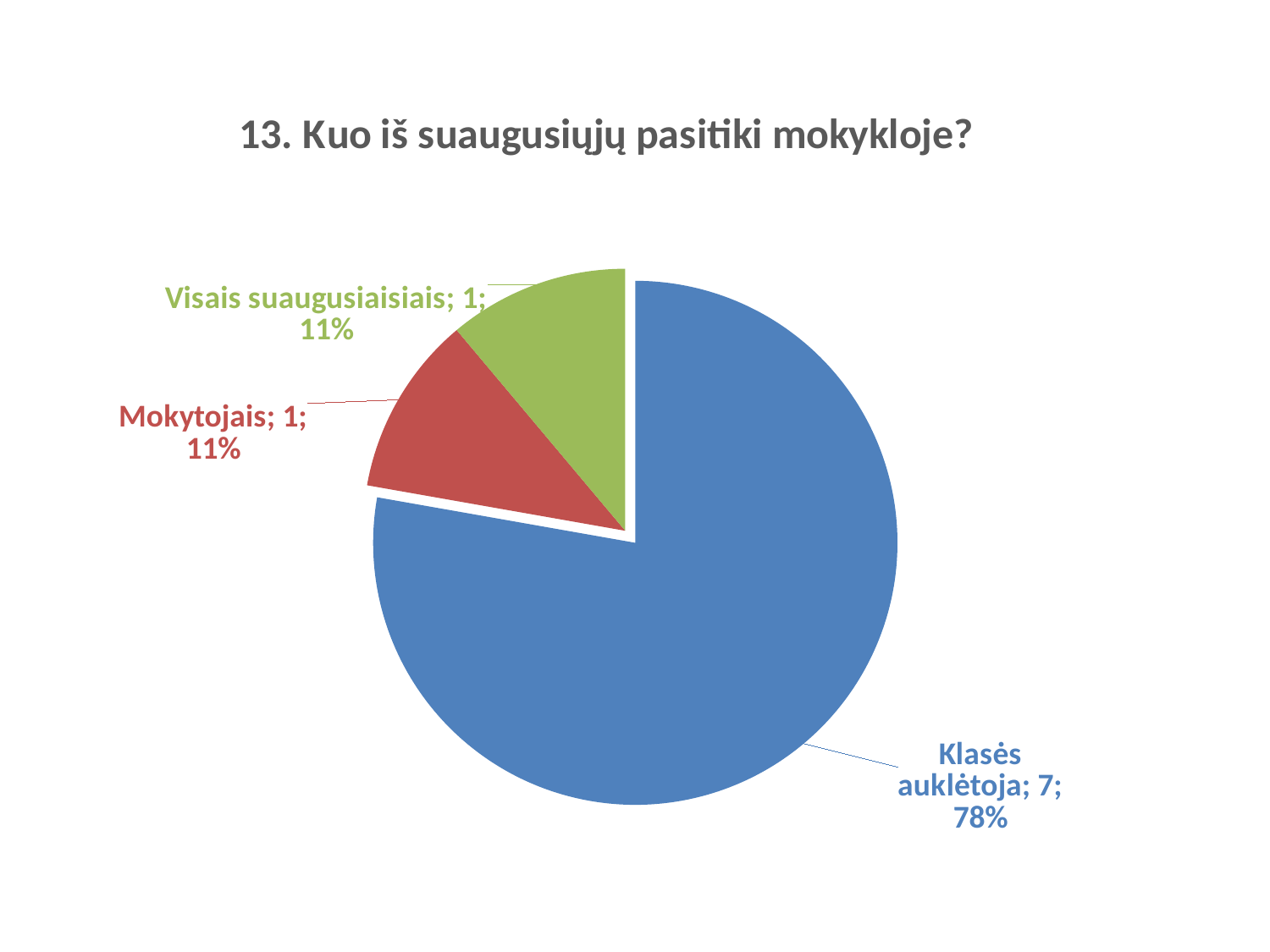

### Chart:

| Category | 13. Kuo iš suaugusiųjų pasitiki mokykloje? |
|---|---|
| Klasės auklėtoja | 7.0 |
| Mokytojais | 1.0 |
| Visais suaugusiaisiais | 1.0 |